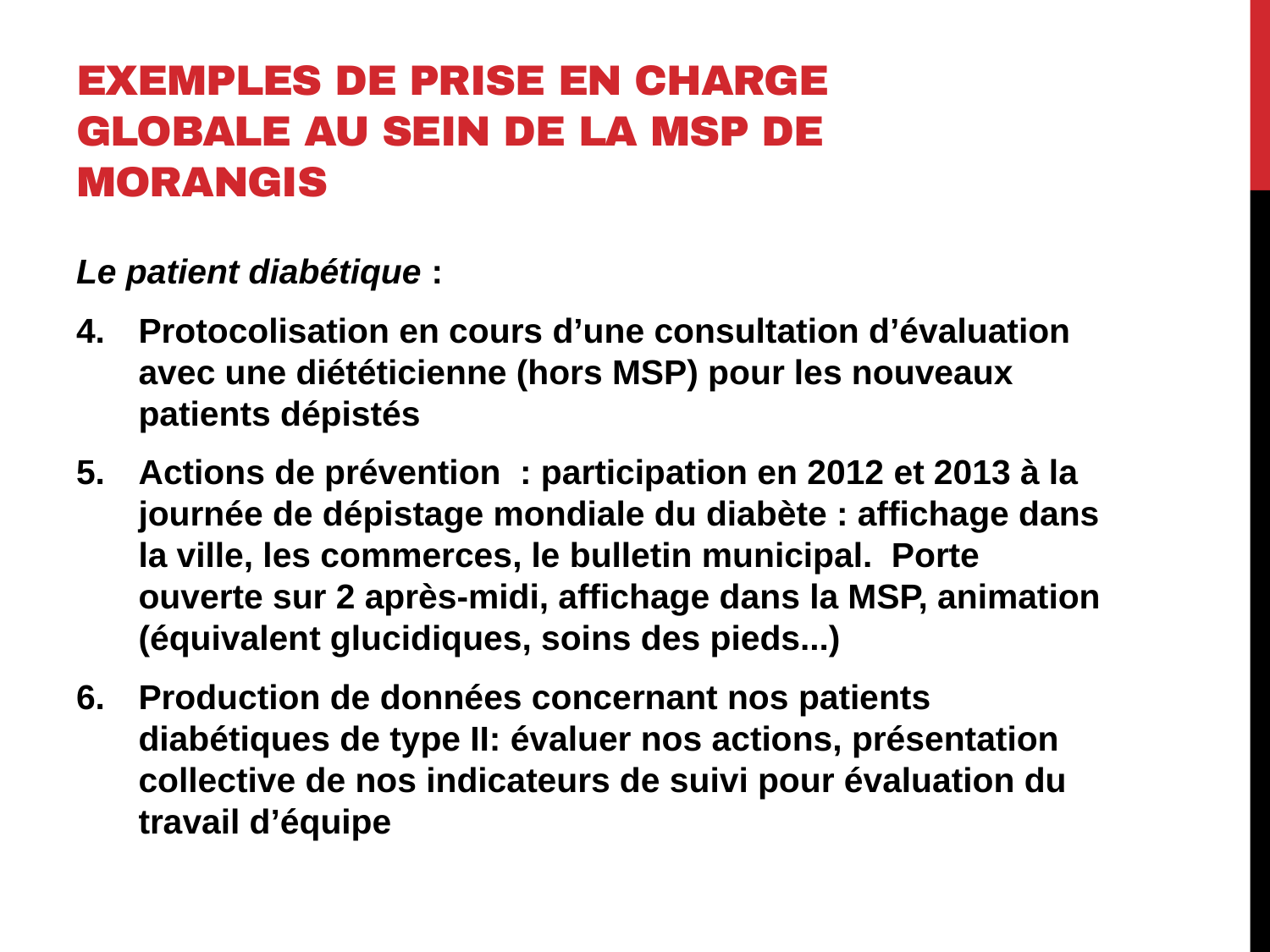

# Exemples de prise en charge globale au sein de la msp de morangis
Le patient diabétique :
Protocolisation en cours d’une consultation d’évaluation avec une diététicienne (hors MSP) pour les nouveaux patients dépistés
Actions de prévention  : participation en 2012 et 2013 à la journée de dépistage mondiale du diabète : affichage dans la ville, les commerces, le bulletin municipal.  Porte ouverte sur 2 après-midi, affichage dans la MSP, animation (équivalent glucidiques, soins des pieds...)
Production de données concernant nos patients  diabétiques de type II: évaluer nos actions, présentation collective de nos indicateurs de suivi pour évaluation du travail d’équipe